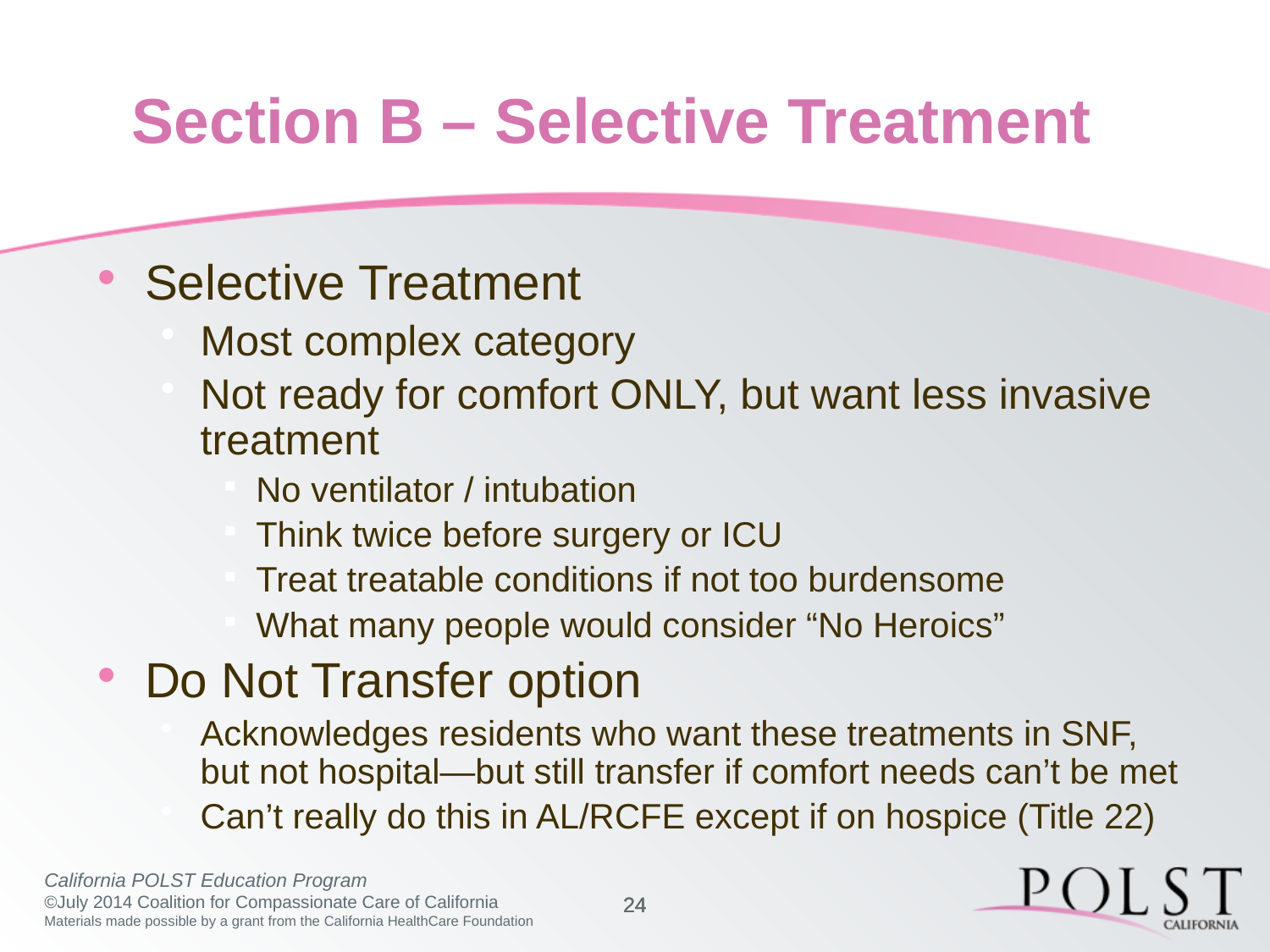

# Section B – Selective Treatment
Selective Treatment
Most complex category
Not ready for comfort ONLY, but want less invasive treatment
No ventilator / intubation
Think twice before surgery or ICU
Treat treatable conditions if not too burdensome
What many people would consider “No Heroics”
Do Not Transfer option
Acknowledges residents who want these treatments in SNF,
but not hospital—but still transfer if comfort needs can’t be met
Can’t really do this in AL/RCFE except if on hospice (Title 22)